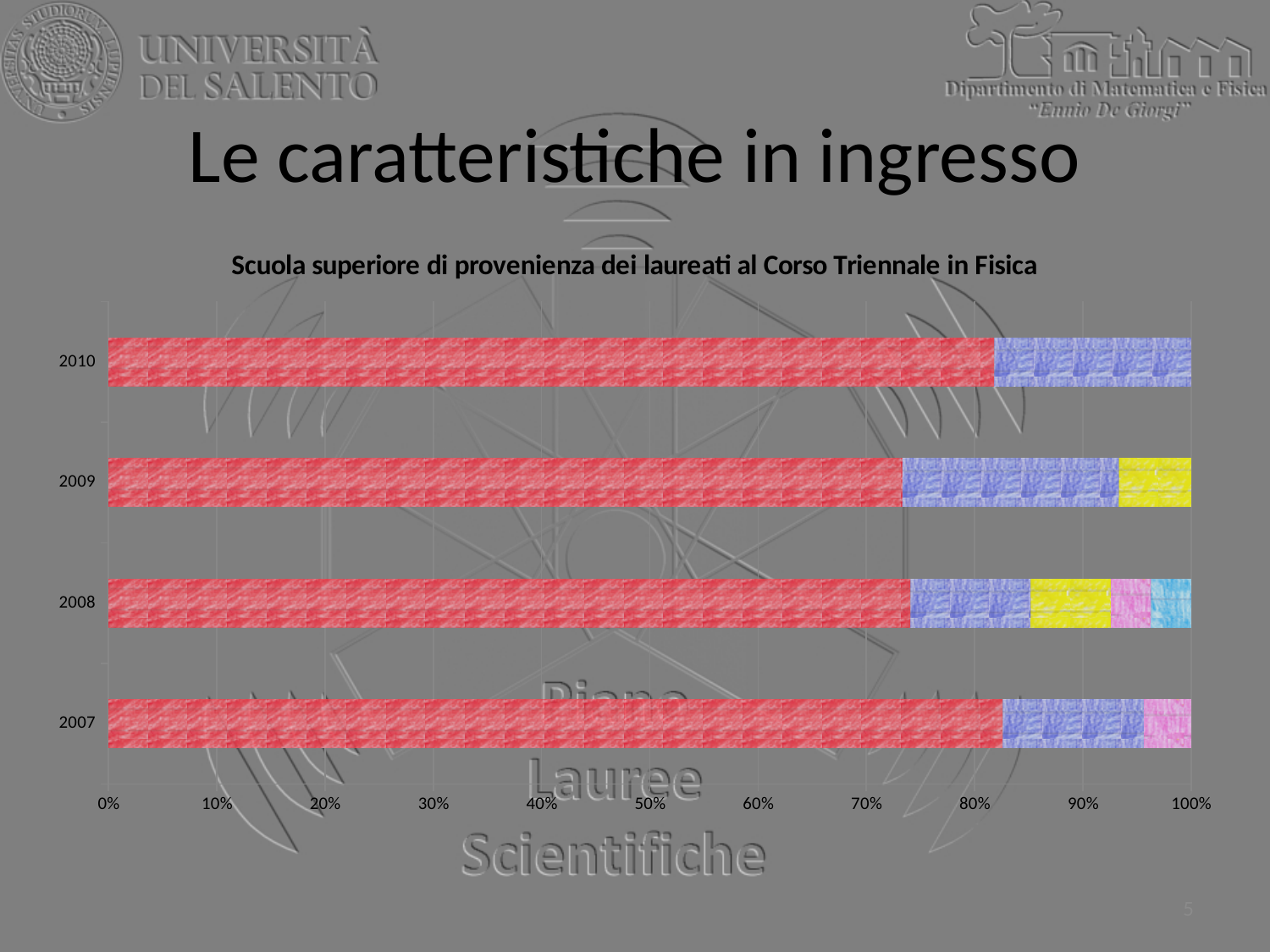

# Le caratteristiche in ingresso

### Chart: Scuola superiore di provenienza dei laureati al Corso Triennale in Fisica

| Category | Liceo scientifico  | Istituto tecnico  | Liceo classico  | Istituto magistrale  | Liceo linguistico  |
|---|---|---|---|---|---|
| 2007 | 19.0 | 3.0 | 0.0 | 1.0 | 0.0 |
| 2008 | 20.0 | 3.0 | 2.0 | 1.0 | 1.0 |
| 2009 | 11.0 | 3.0 | 1.0 | 0.0 | 0.0 |
| 2010 | 18.0 | 4.0 | 0.0 | 0.0 | 0.0 |
5